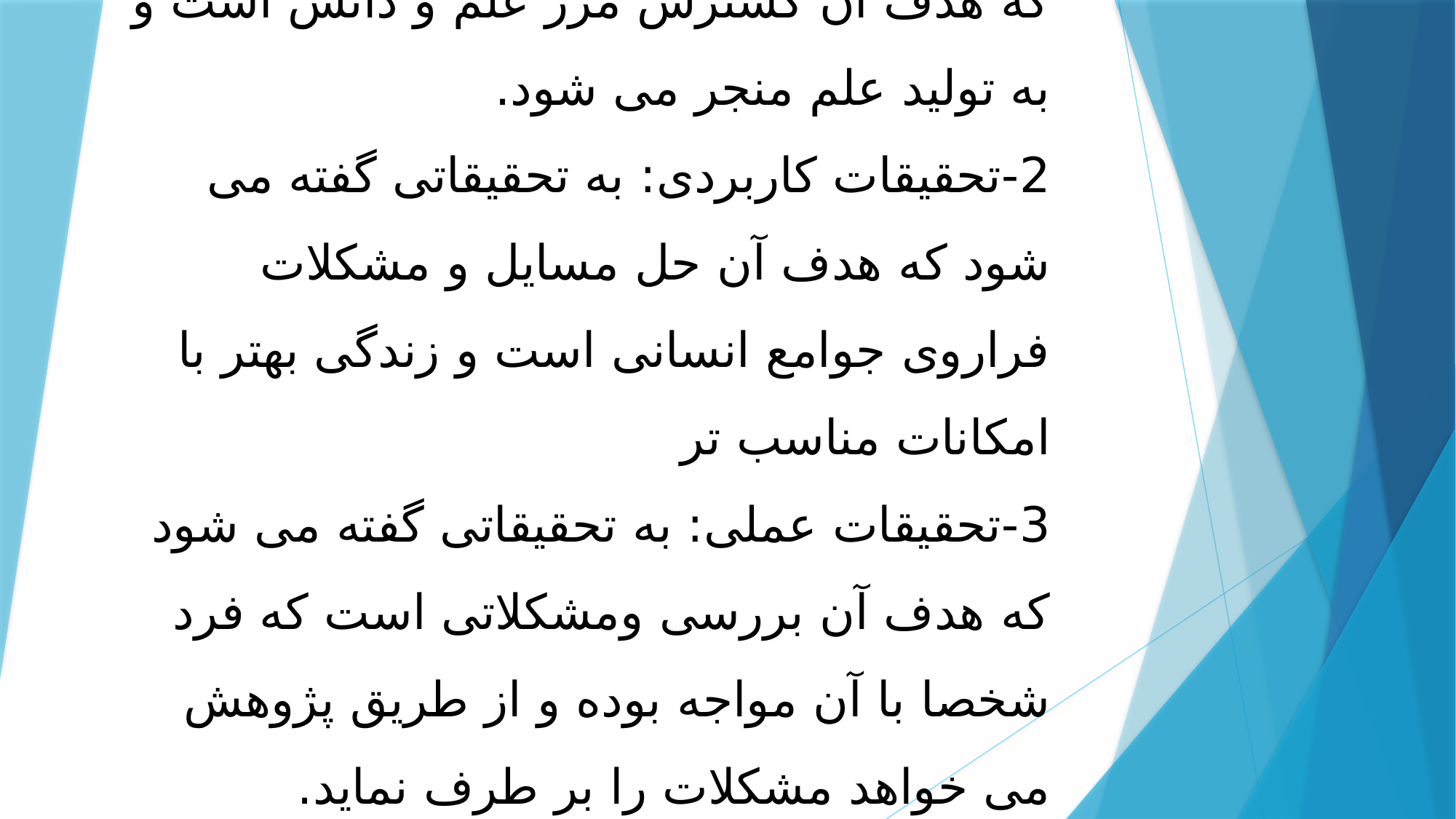

# انواع تحقیقات بر اساس هدف : 1-تحقیقات بنیادی : به تحقیقاتی گفته می شود که هدف آن گسترش مرز علم و دانش است و به تولید علم منجر می شود. 2-تحقیقات کاربردی: به تحقیقاتی گفته می شود که هدف آن حل مسایل و مشکلات فراروی جوامع انسانی است و زندگی بهتر با امکانات مناسب تر 3-تحقیقات عملی: به تحقیقاتی گفته می شود که هدف آن بررسی ومشکلاتی است که فرد شخصا با آن مواجه بوده و از طریق پژوهش می خواهد مشکلات را بر طرف نماید.